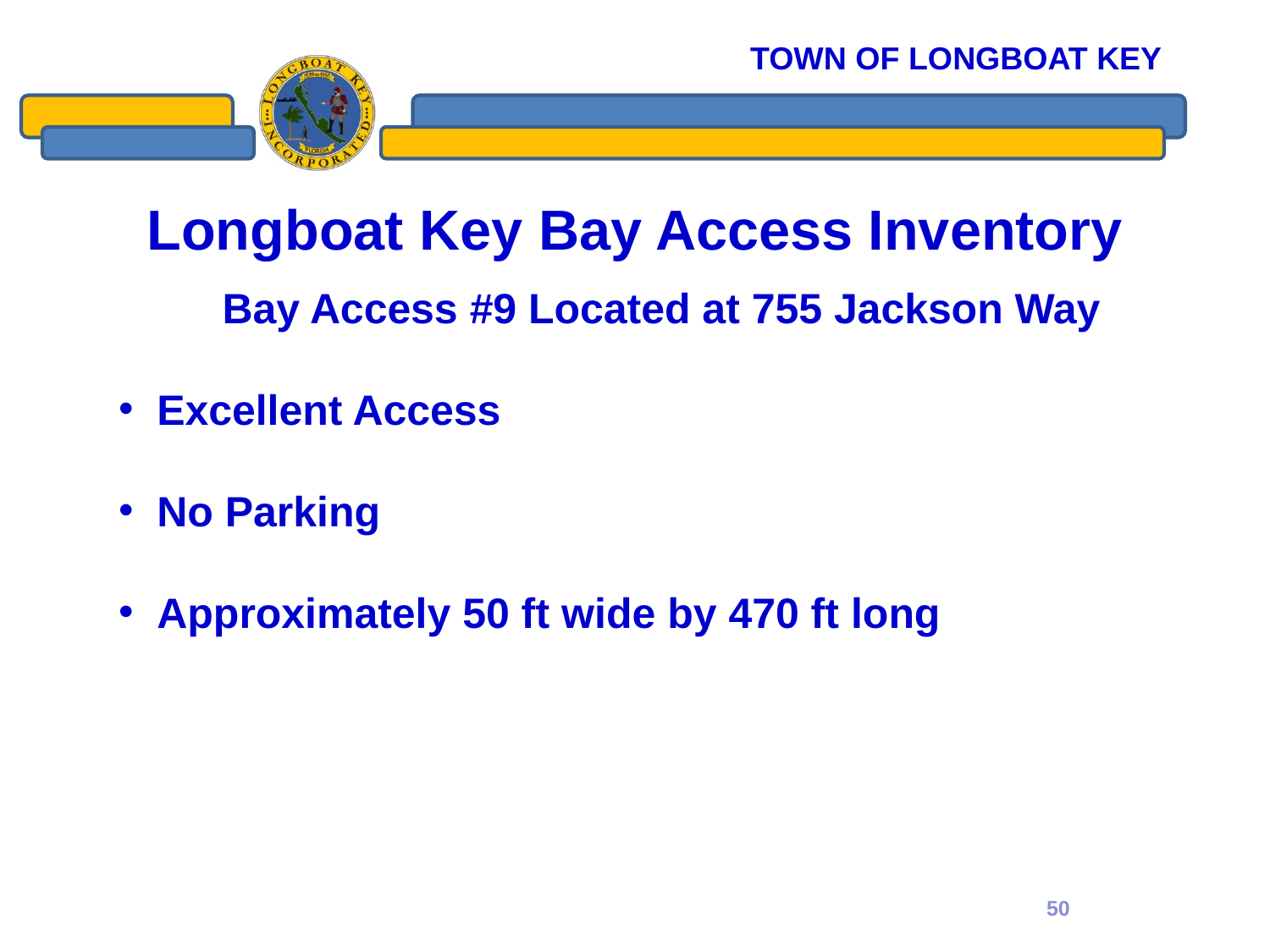

# Longboat Key Bay Access Inventory
Bay Access #9 Located at 755 Jackson Way

  Excellent Access

  No Parking

  Approximately 50 ft wide by 470 ft long

50